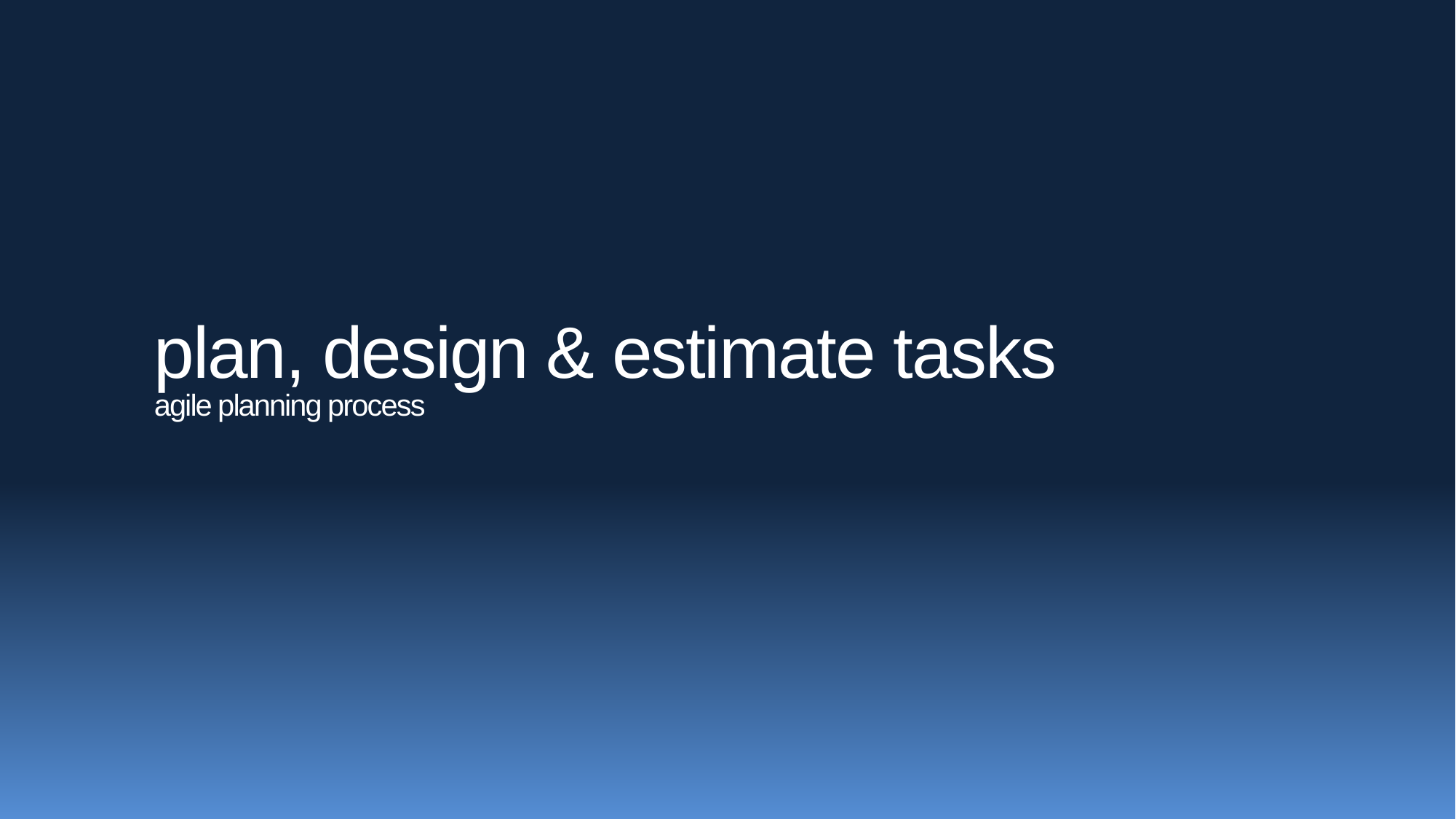

# plan, design & estimate tasks agile planning process